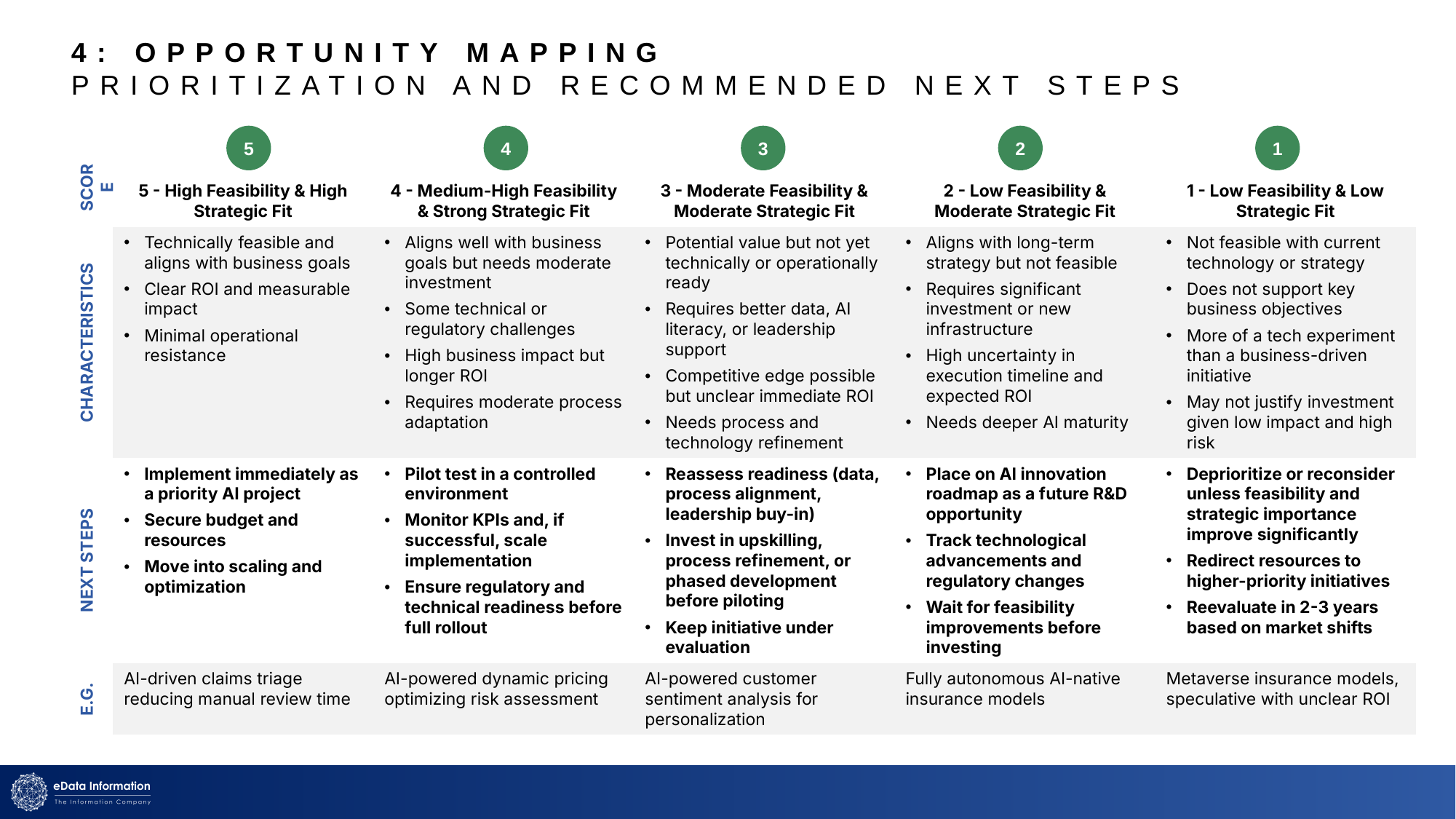

# 4: OPPORTUNITY MAPPING PRIORITIZATION and recommended next steps
5
4
3
2
1
| SCORE | 5 - High Feasibility & High Strategic Fit | 4 - Medium-High Feasibility & Strong Strategic Fit | 3 - Moderate Feasibility & Moderate Strategic Fit | 2 - Low Feasibility & Moderate Strategic Fit | 1 - Low Feasibility & Low Strategic Fit |
| --- | --- | --- | --- | --- | --- |
| CHARACTERISTICS | Technically feasible and aligns with business goals Clear ROI and measurable impact Minimal operational resistance | Aligns well with business goals but needs moderate investment Some technical or regulatory challenges High business impact but longer ROI Requires moderate process adaptation | Potential value but not yet technically or operationally ready Requires better data, AI literacy, or leadership support Competitive edge possible but unclear immediate ROI Needs process and technology refinement | Aligns with long-term strategy but not feasible Requires significant investment or new infrastructure High uncertainty in execution timeline and expected ROI Needs deeper AI maturity | Not feasible with current technology or strategy Does not support key business objectives More of a tech experiment than a business-driven initiative May not justify investment given low impact and high risk |
| NEXT STEPS | Implement immediately as a priority AI project Secure budget and resources Move into scaling and optimization | Pilot test in a controlled environment Monitor KPIs and, if successful, scale implementation Ensure regulatory and technical readiness before full rollout | Reassess readiness (data, process alignment, leadership buy-in) Invest in upskilling, process refinement, or phased development before piloting Keep initiative under evaluation | Place on AI innovation roadmap as a future R&D opportunity Track technological advancements and regulatory changes Wait for feasibility improvements before investing | Deprioritize or reconsider unless feasibility and strategic importance improve significantly Redirect resources to higher-priority initiatives Reevaluate in 2-3 years based on market shifts |
| E.G. | AI-driven claims triage reducing manual review time | AI-powered dynamic pricing optimizing risk assessment | AI-powered customer sentiment analysis for personalization | Fully autonomous AI-native insurance models | Metaverse insurance models, speculative with unclear ROI |